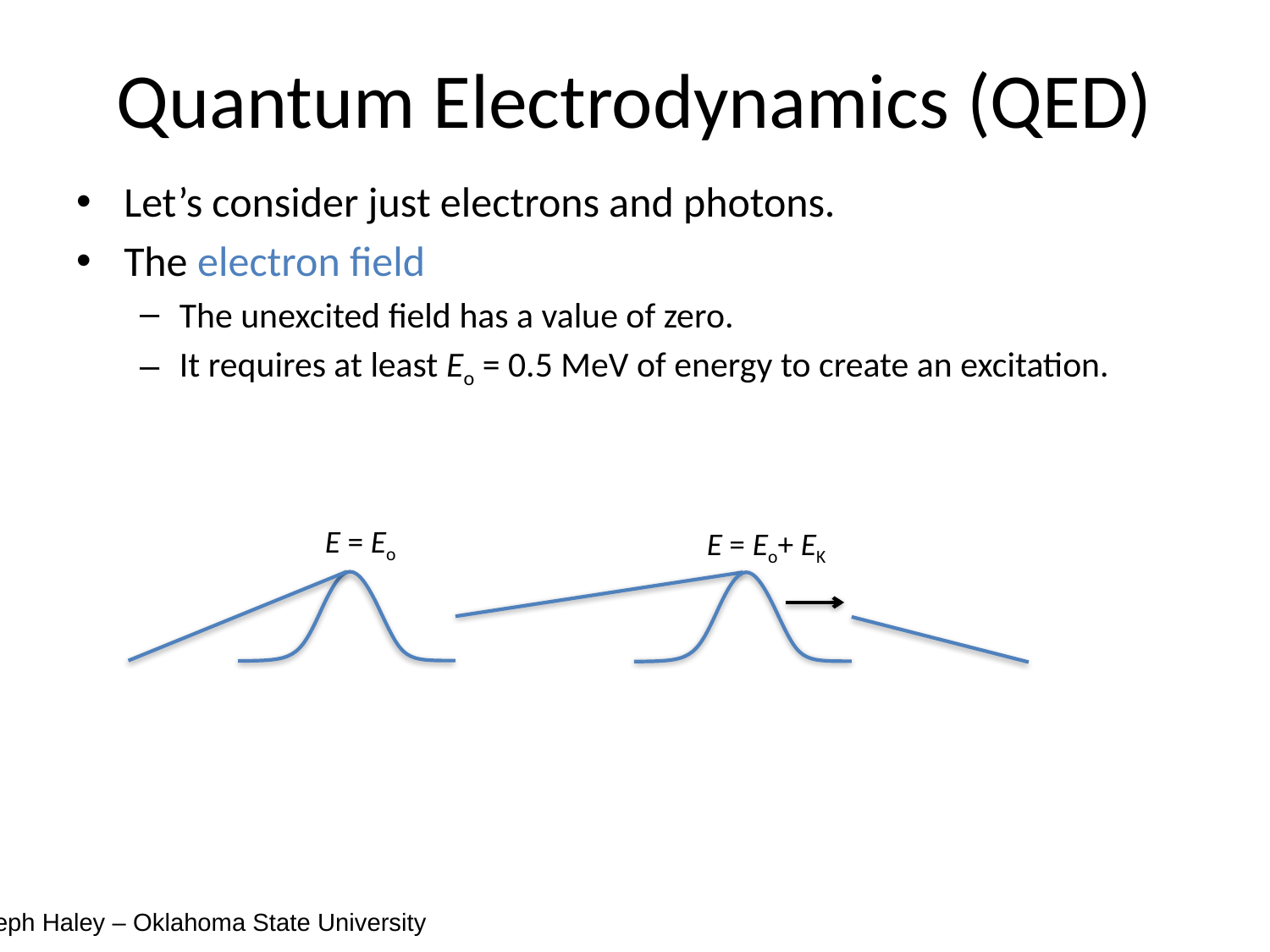

# Quantum Electrodynamics (QED)
Let’s consider just electrons and photons.
The electron field
The unexcited field has a value of zero.
It requires at least Eo = 0.5 MeV of energy to create an excitation.
E = Eo
E = Eo+ EK